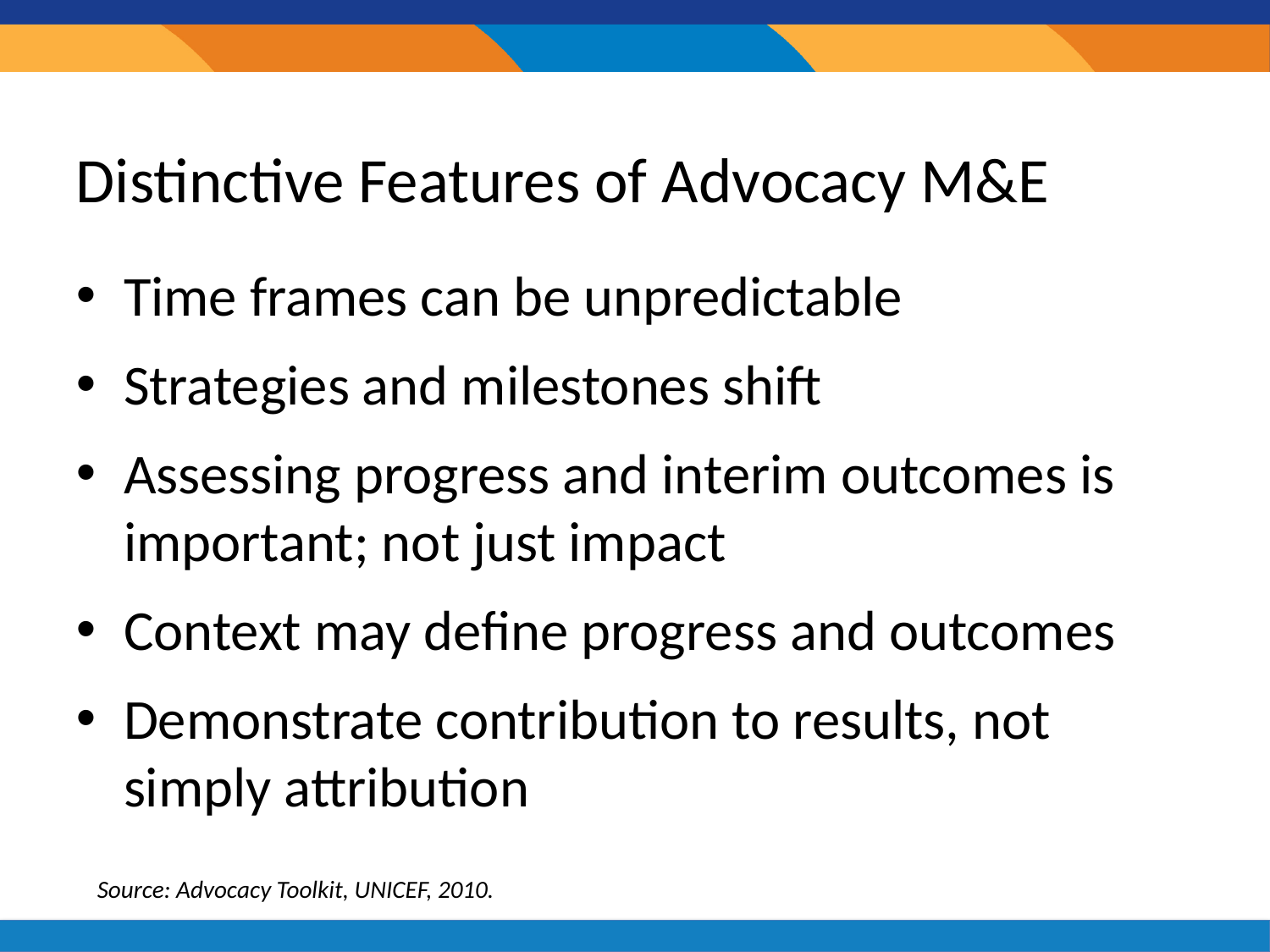

# Distinctive Features of Advocacy M&E
Time frames can be unpredictable
Strategies and milestones shift
Assessing progress and interim outcomes is important; not just impact
Context may define progress and outcomes
Demonstrate contribution to results, not simply attribution
Source: Advocacy Toolkit, UNICEF, 2010.